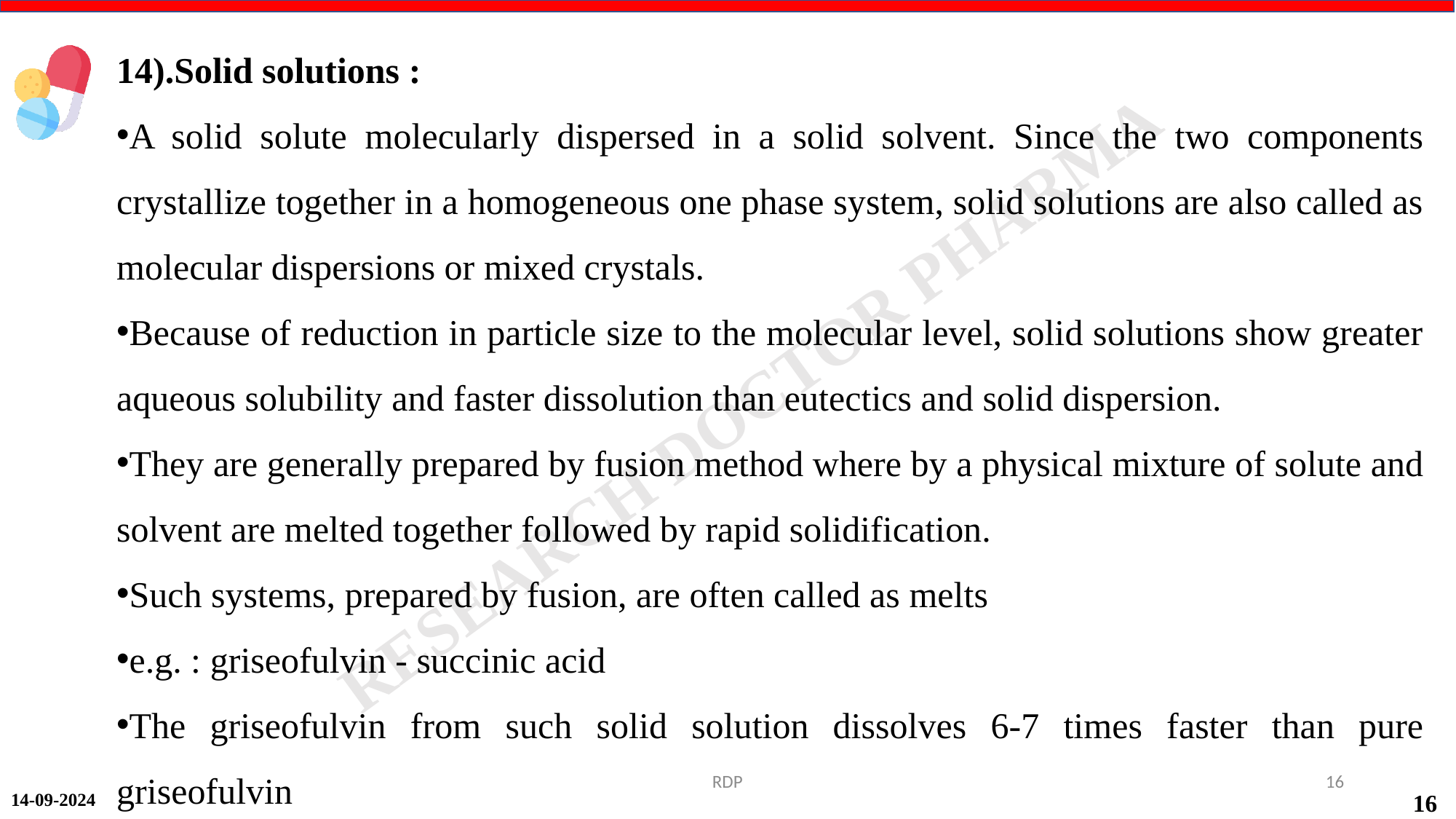

14).Solid solutions :
A solid solute molecularly dispersed in a solid solvent. Since the two components crystallize together in a homogeneous one phase system, solid solutions are also called as molecular dispersions or mixed crystals.
Because of reduction in particle size to the molecular level, solid solutions show greater aqueous solubility and faster dissolution than eutectics and solid dispersion.
They are generally prepared by fusion method where by a physical mixture of solute and solvent are melted together followed by rapid solidification.
Such systems, prepared by fusion, are often called as melts
e.g. : griseofulvin - succinic acid
The griseofulvin from such solid solution dissolves 6-7 times faster than pure griseofulvin

RDP
16
14-09-2024
16